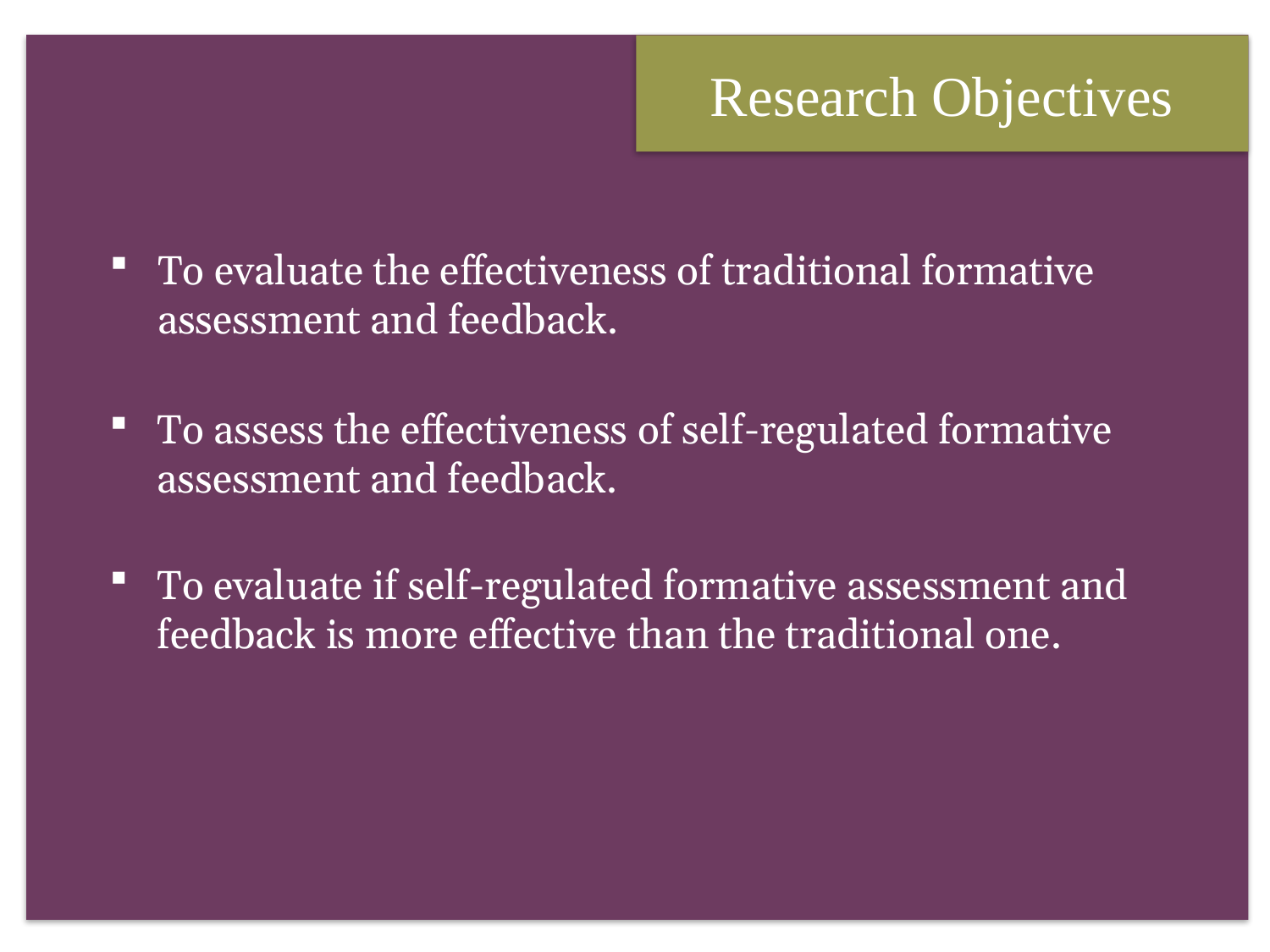

Research Objectives
# To evaluate the effectiveness of traditional formative assessment and feedback.

To assess the effectiveness of self-regulated formative assessment and feedback.

To evaluate if self-regulated formative assessment and feedback is more effective than the traditional one.